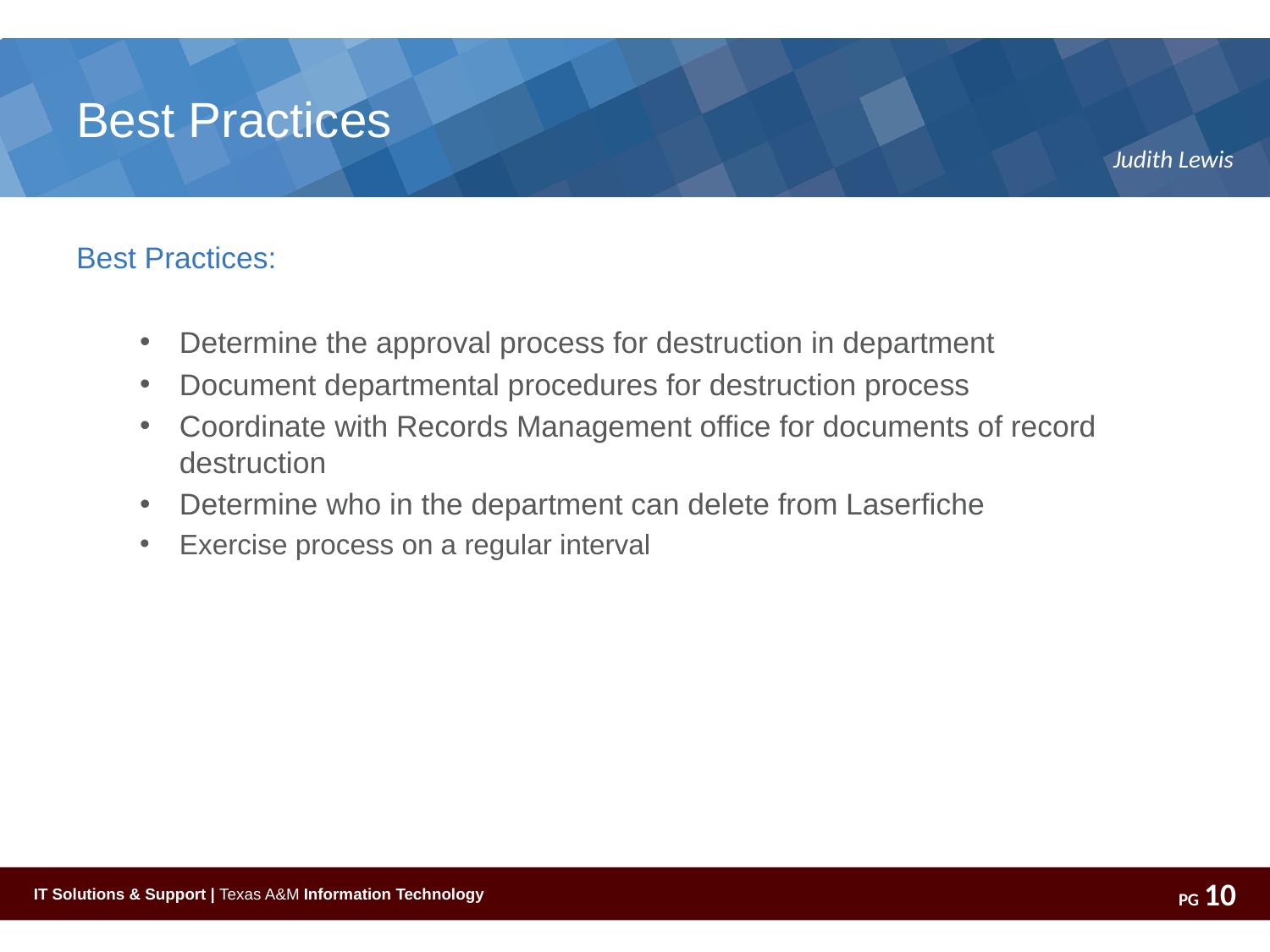

# Best Practices
Judith Lewis
Best Practices:

Determine the approval process for destruction in department
Document departmental procedures for destruction process
Coordinate with Records Management office for documents of record destruction
Determine who in the department can delete from Laserfiche
Exercise process on a regular interval